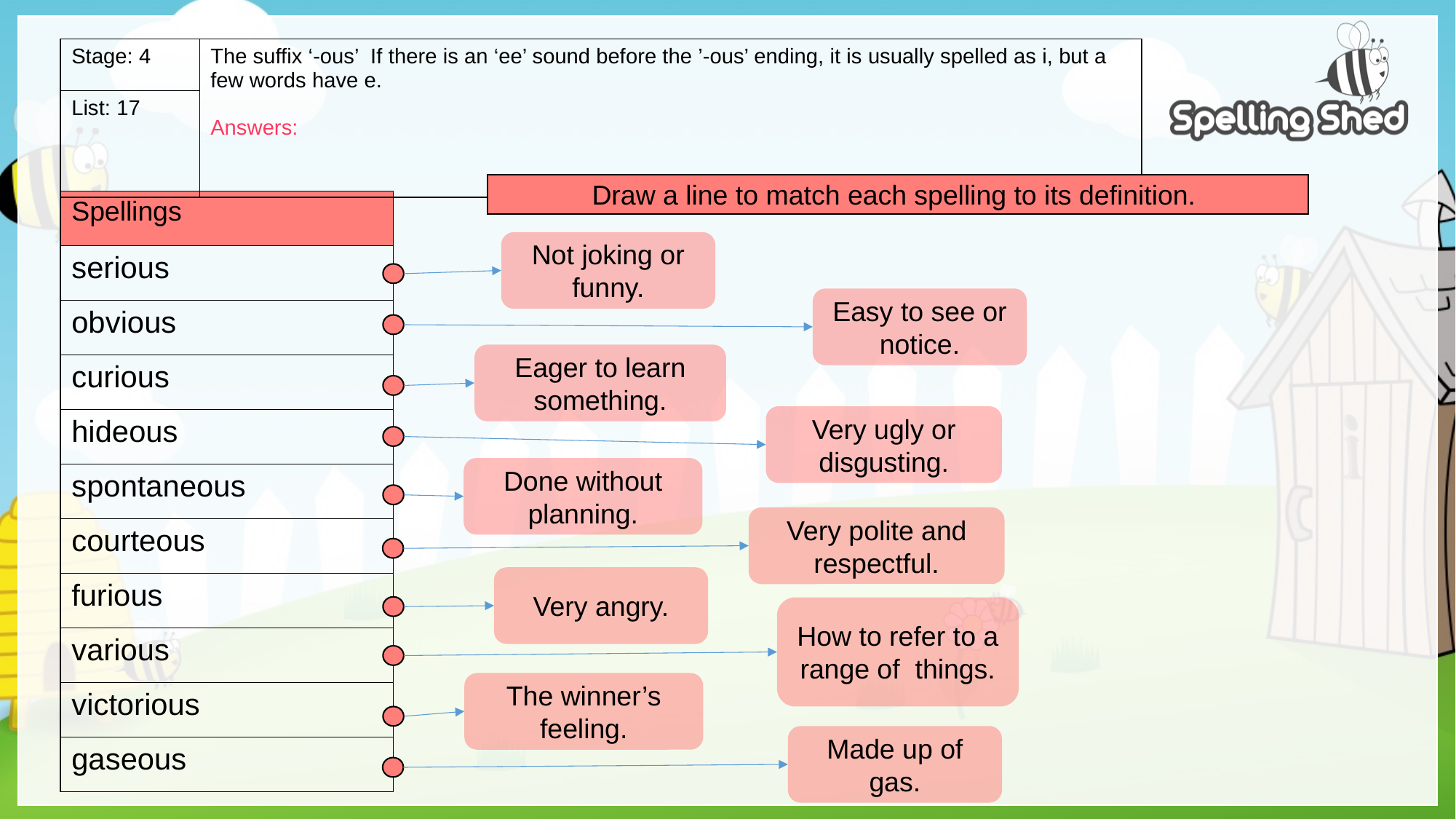

| Stage: 4 | The suffix ‘-ous’ If there is an ‘ee’ sound before the ’-ous’ ending, it is usually spelled as i, but a few words have e. Answers: |
| --- | --- |
| List: 17 |  |
Draw a line to match each spelling to its definition.
| Spellings |
| --- |
| serious |
| obvious |
| curious |
| hideous |
| spontaneous |
| courteous |
| furious |
| various |
| victorious |
| gaseous |
Not joking or funny.

Easy to see or notice.

Eager to learn something.

Very ugly or disgusting.

Done without planning.

Very polite and respectful.

Very angry.

How to refer to a range of  things.

The winner’s feeling.

Made up of gas.